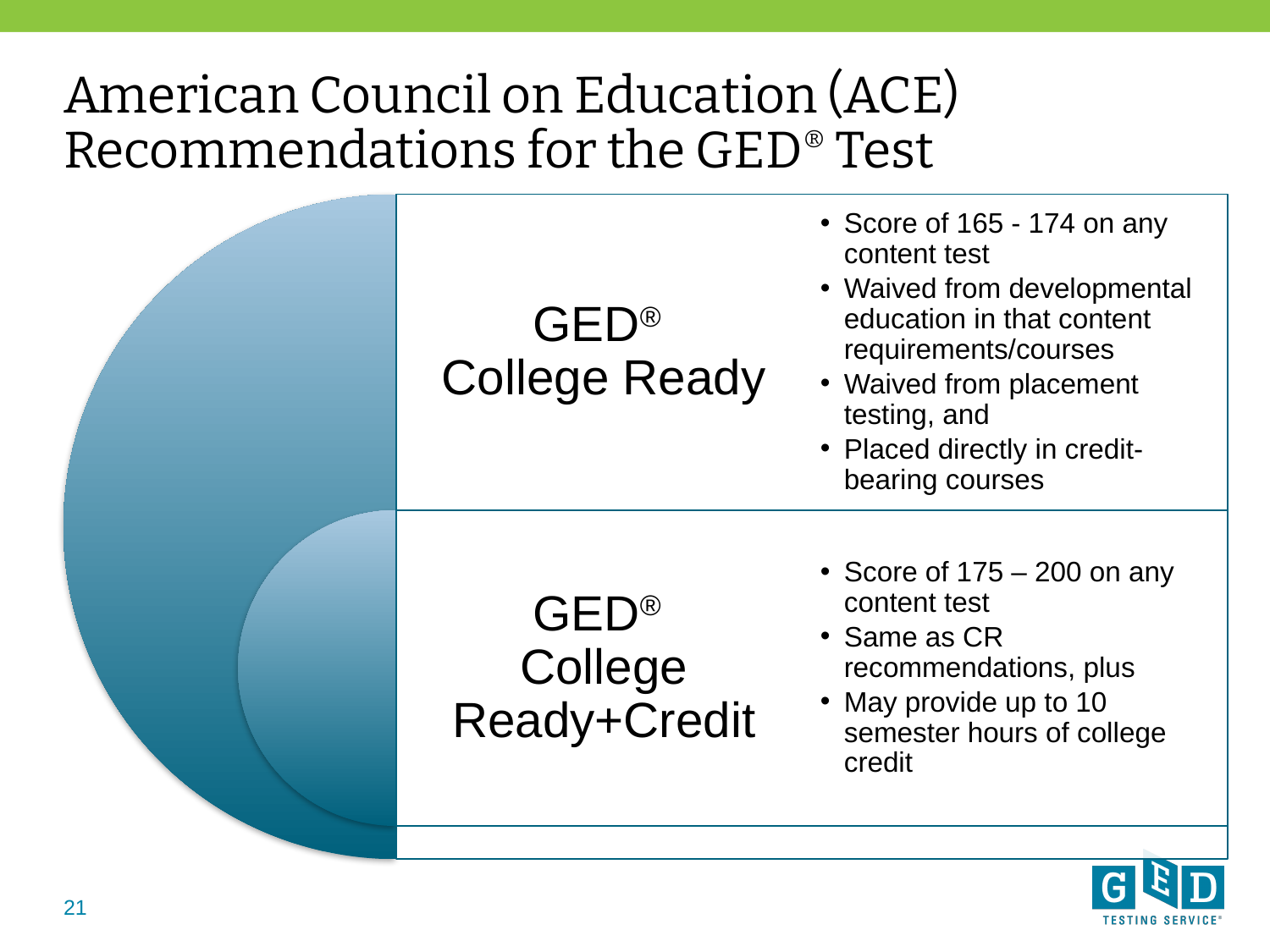

# American Council on Education (ACE) Recommendations for the GED® Test
GED®
College Ready
GED®
College Ready+Credit
Score of 165 - 174 on any content test
Waived from developmental education in that content requirements/courses
Waived from placement testing, and
Placed directly in credit-bearing courses
Score of 175 – 200 on any content test
Same as CR recommendations, plus
May provide up to 10 semester hours of college credit
21